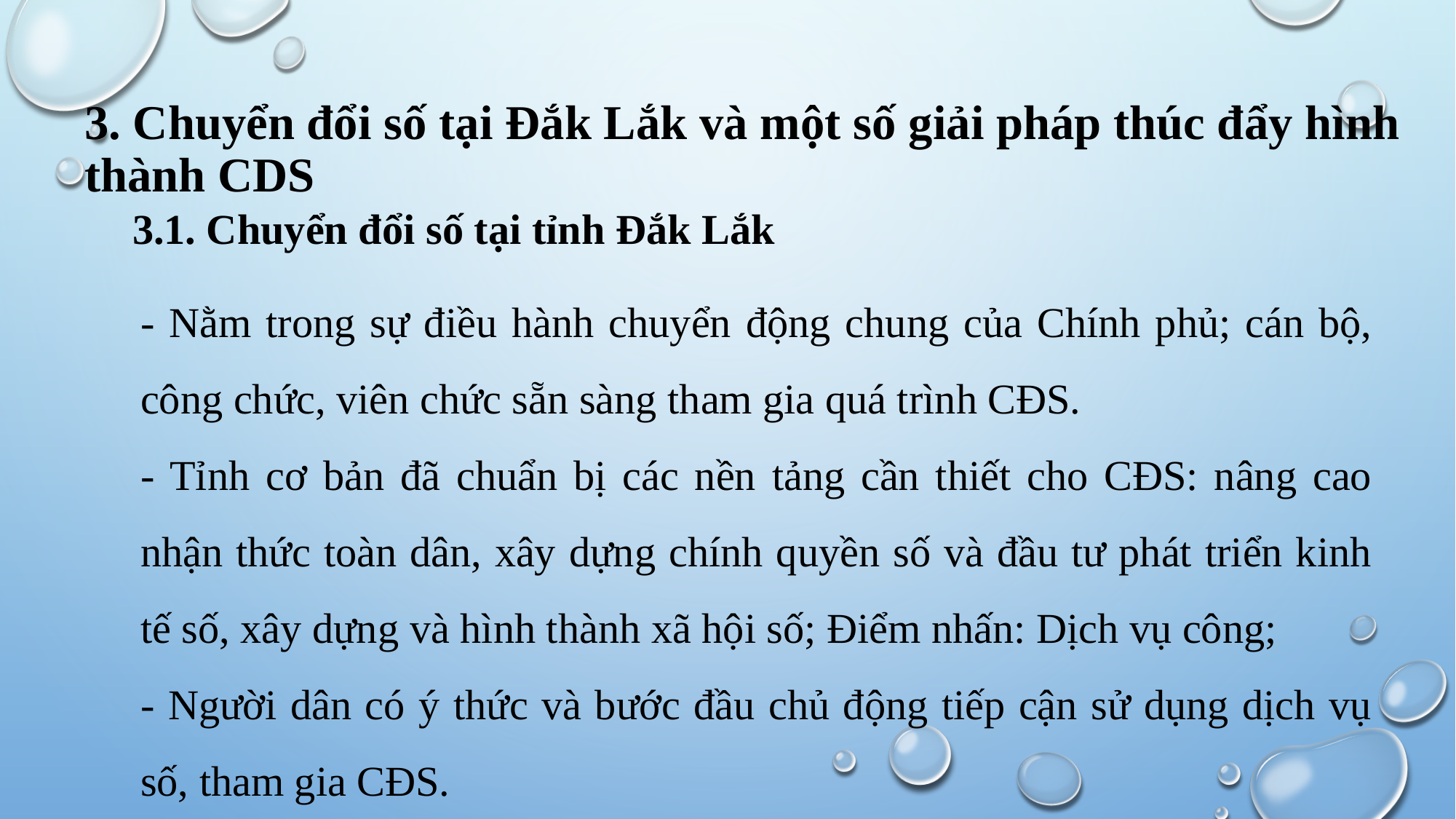

# 3. Chuyển đổi số tại Đắk Lắk và một số giải pháp thúc đẩy hình thành CDS
3.1. Chuyển đổi số tại tỉnh Đắk Lắk
- Nằm trong sự điều hành chuyển động chung của Chính phủ; cán bộ, công chức, viên chức sẵn sàng tham gia quá trình CĐS.
- Tỉnh cơ bản đã chuẩn bị các nền tảng cần thiết cho CĐS: nâng cao nhận thức toàn dân, xây dựng chính quyền số và đầu tư phát triển kinh tế số, xây dựng và hình thành xã hội số; Điểm nhấn: Dịch vụ công;
- Người dân có ý thức và bước đầu chủ động tiếp cận sử dụng dịch vụ số, tham gia CĐS.